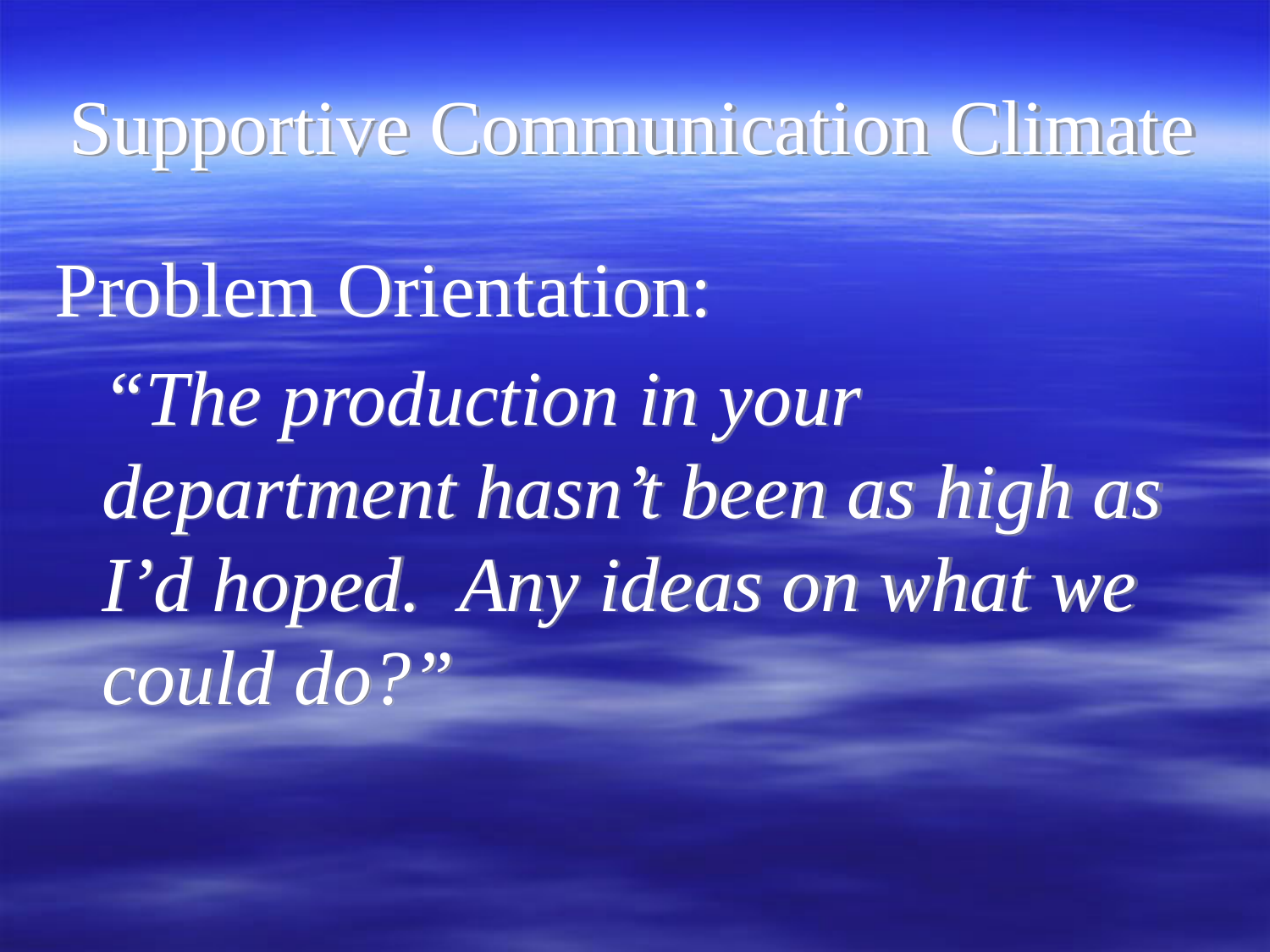

# Supportive Communication Climate
Problem Orientation:
	“The production in your department hasn’t been as high as I’d hoped.  Any ideas on what we could do?”